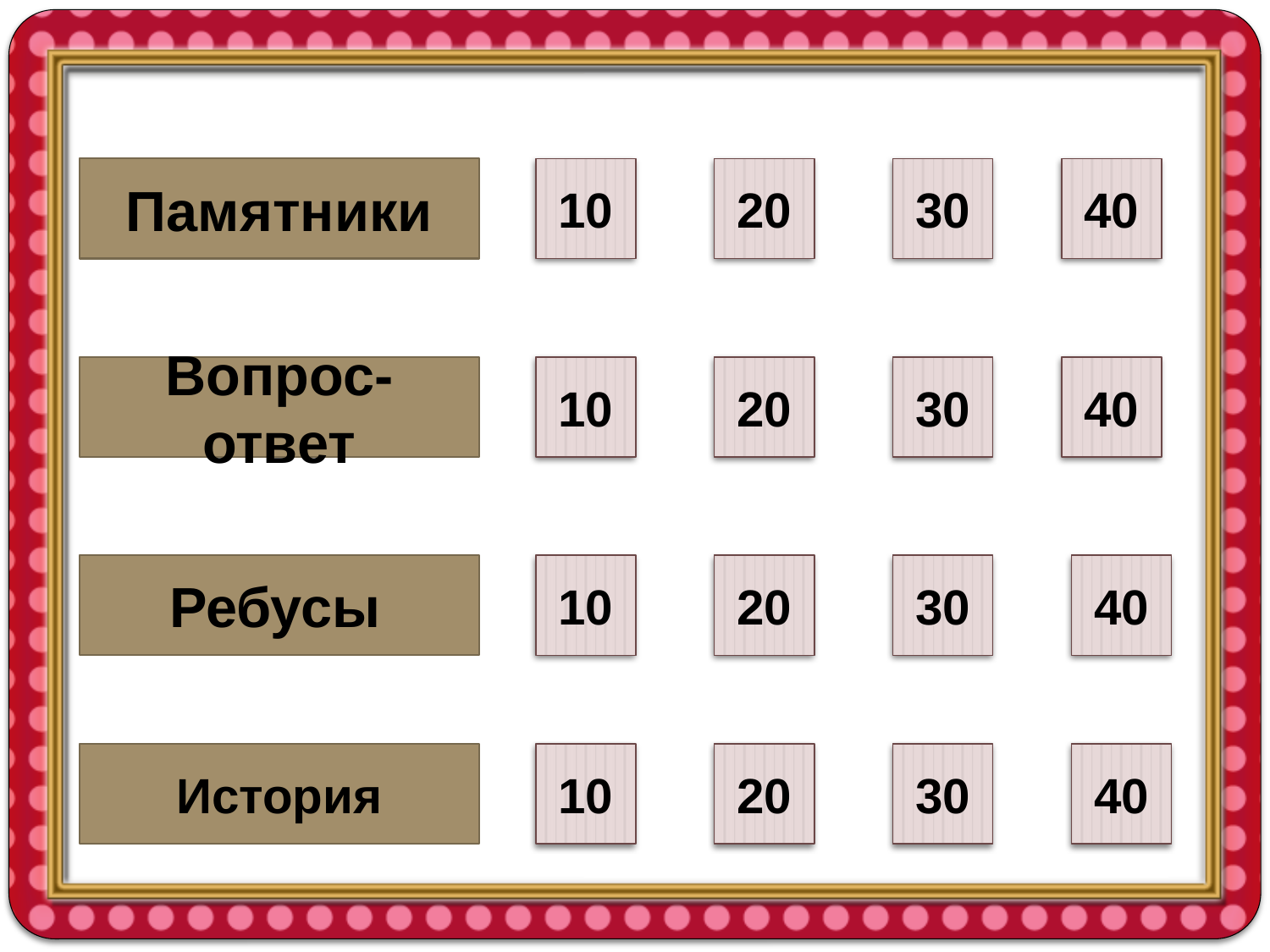

Памятники
10
20
30
40
Вопрос-ответ
10
20
30
40
Ребусы
10
20
30
40
История
10
20
30
40